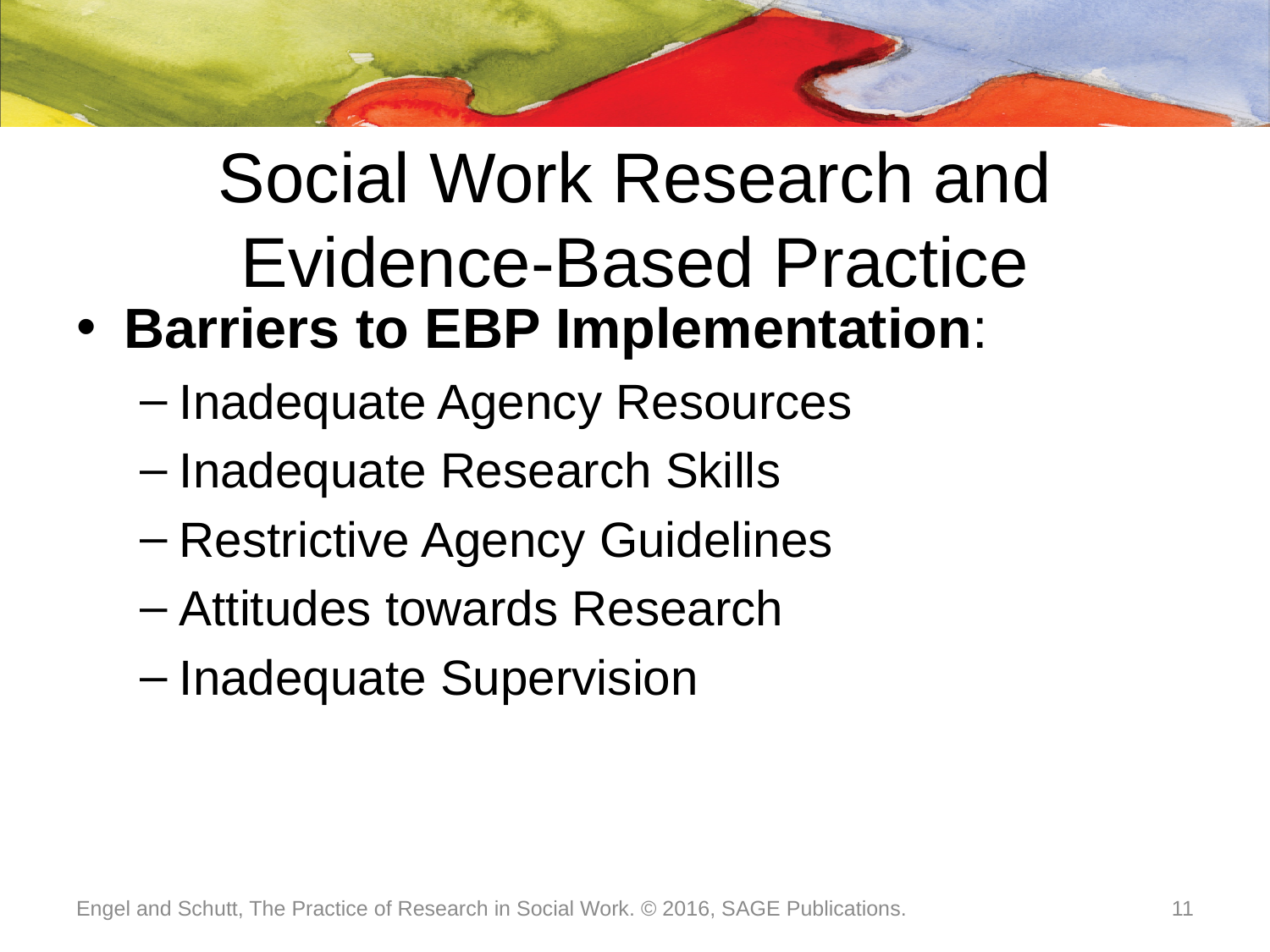

# Social Work Research and Evidence-Based Practice
Barriers to EBP Implementation:
Inadequate Agency Resources
Inadequate Research Skills
Restrictive Agency Guidelines
Attitudes towards Research
Inadequate Supervision
Engel and Schutt, The Practice of Research in Social Work. © 2016, SAGE Publications.
11